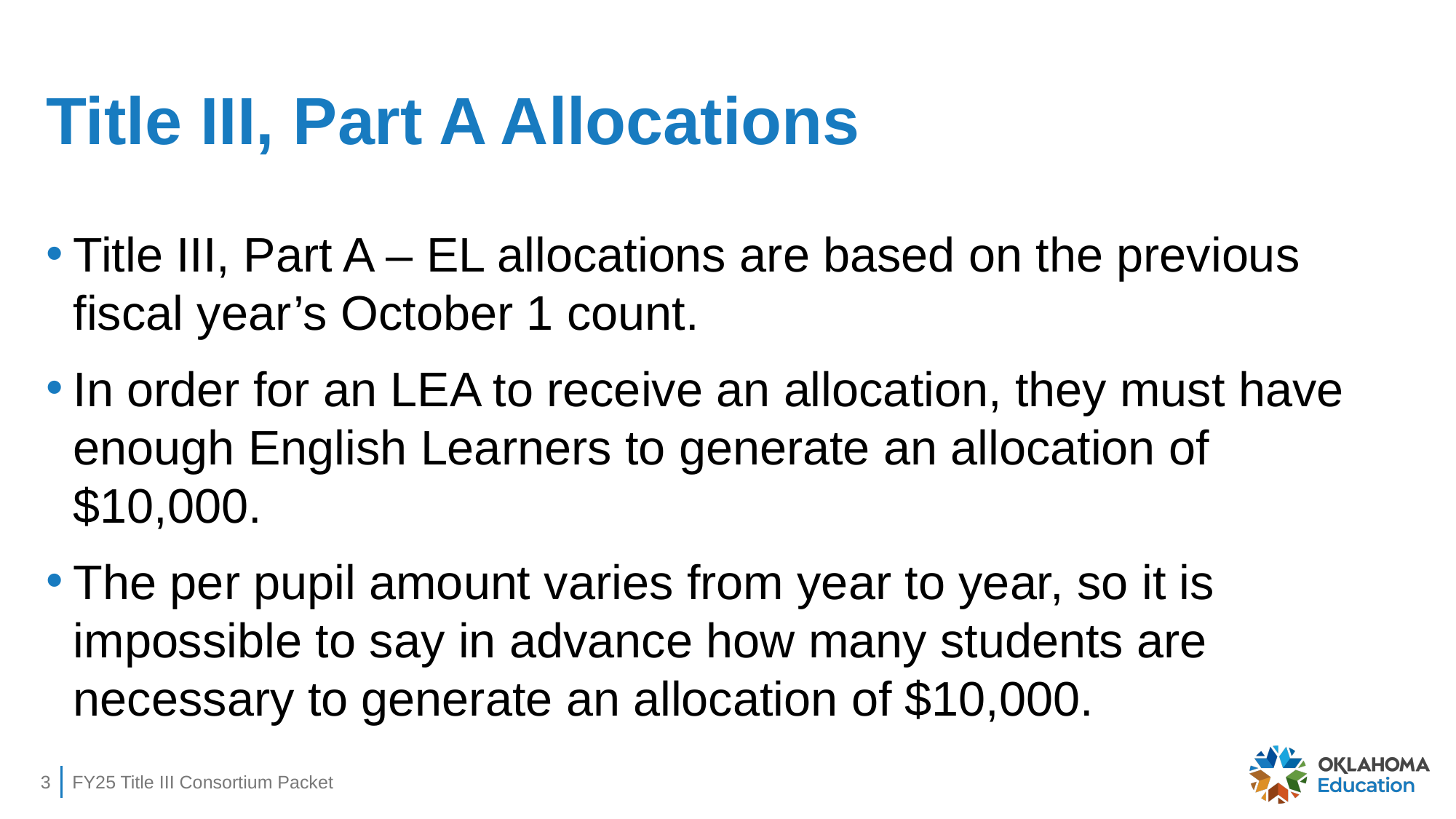

# Title III, Part A Allocations
Title III, Part A – EL allocations are based on the previous fiscal year’s October 1 count.
In order for an LEA to receive an allocation, they must have enough English Learners to generate an allocation of $10,000.
The per pupil amount varies from year to year, so it is impossible to say in advance how many students are necessary to generate an allocation of $10,000.

3
FY25 Title III Consortium Packet